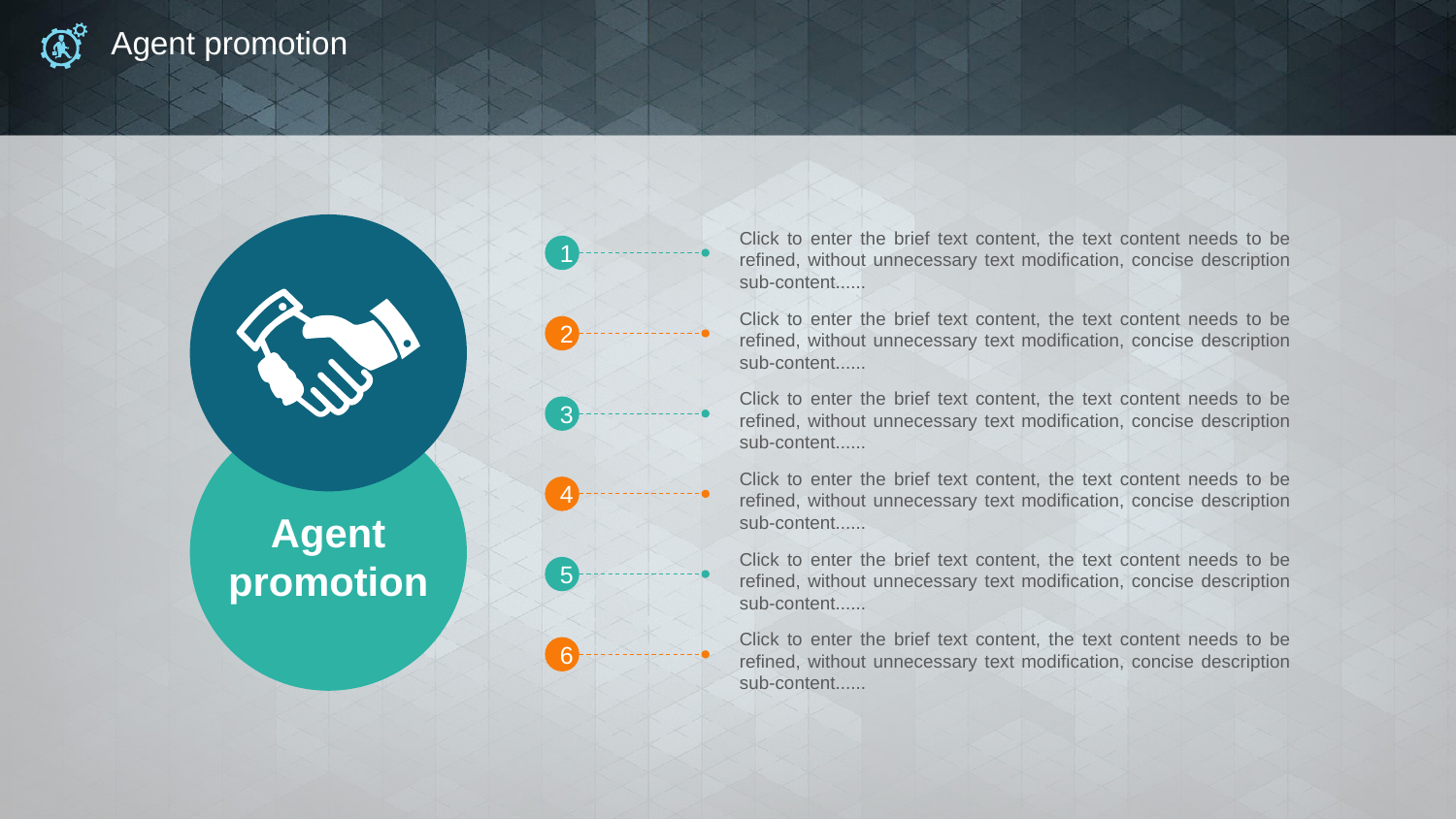

# Agent promotion

Click to enter the brief text content, the text content needs to be refined, without unnecessary text modification, concise description sub-content......
1

Click to enter the brief text content, the text content needs to be refined, without unnecessary text modification, concise description sub-content......
2
Click to enter the brief text content, the text content needs to be refined, without unnecessary text modification, concise description sub-content......
3

Click to enter the brief text content, the text content needs to be refined, without unnecessary text modification, concise description sub-content......
4
Agent promotion
Click to enter the brief text content, the text content needs to be refined, without unnecessary text modification, concise description sub-content......
5
Click to enter the brief text content, the text content needs to be refined, without unnecessary text modification, concise description sub-content......
6